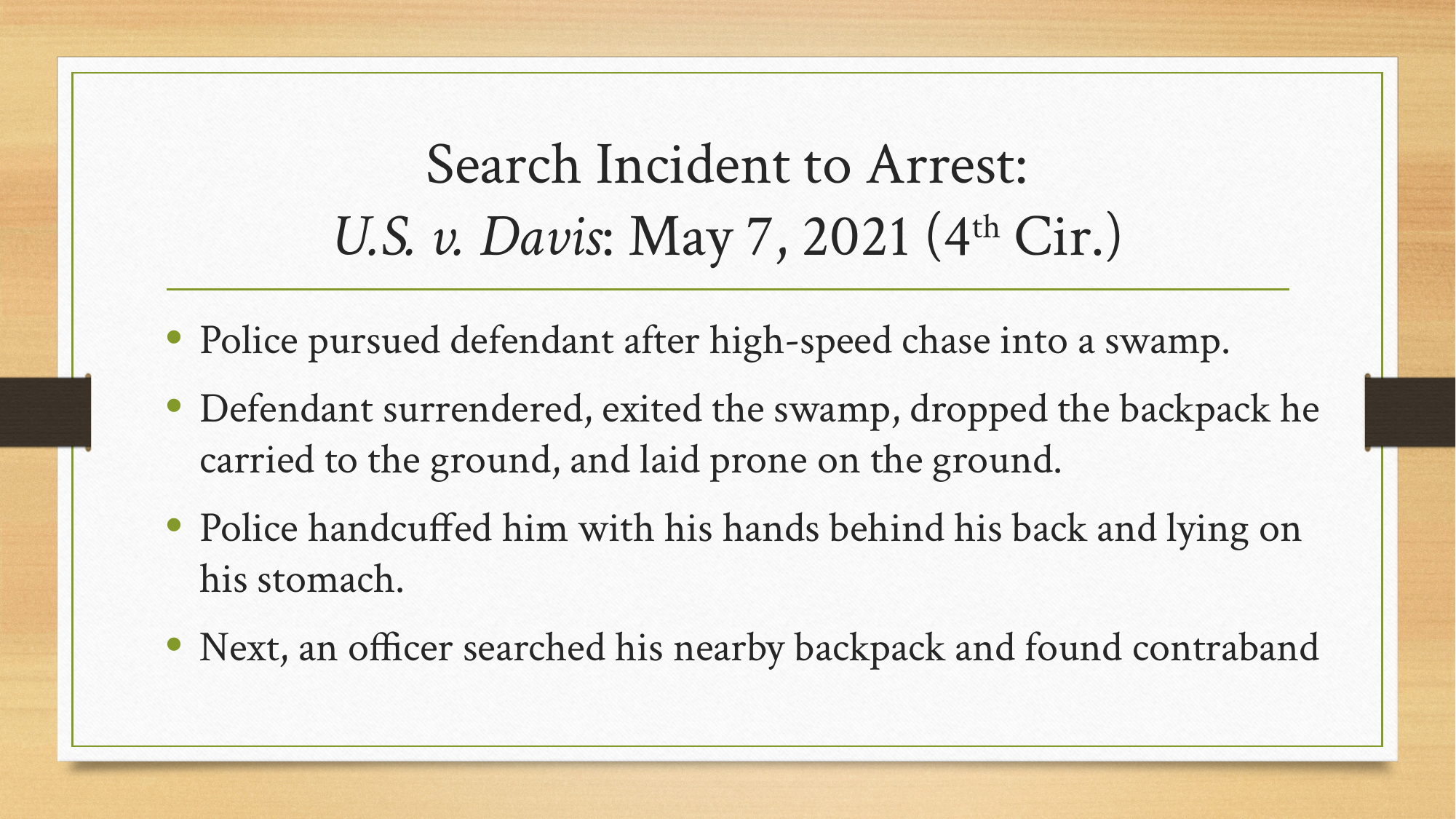

# Search Incident to Arrest: U.S. v. Davis: May 7, 2021 (4th Cir.)
Police pursued defendant after high-speed chase into a swamp.
Defendant surrendered, exited the swamp, dropped the backpack he carried to the ground, and laid prone on the ground.
Police handcuffed him with his hands behind his back and lying on his stomach.
Next, an officer searched his nearby backpack and found contraband